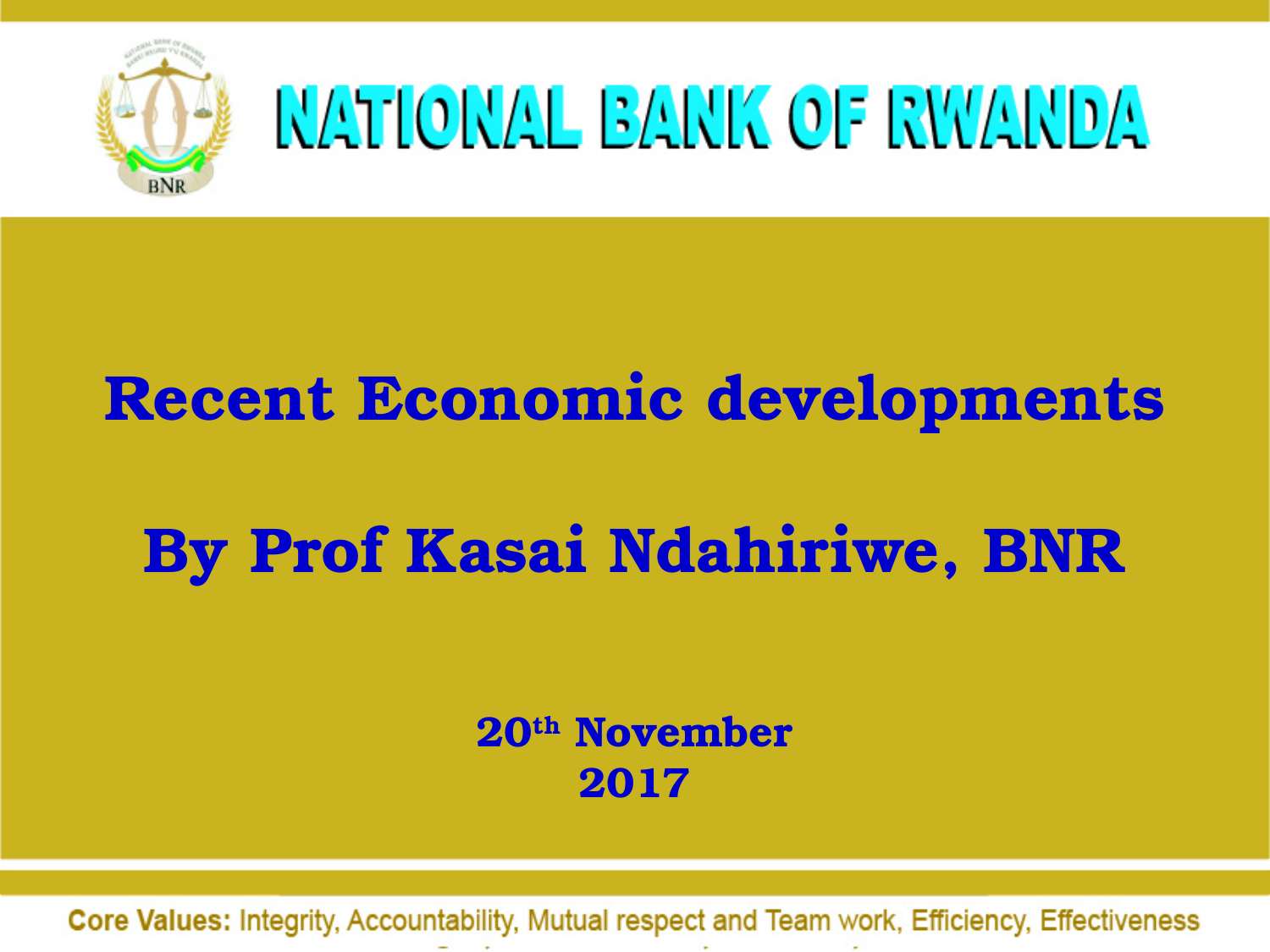

# Recent Economic developments By Prof Kasai Ndahiriwe, BNR
20th November 2017